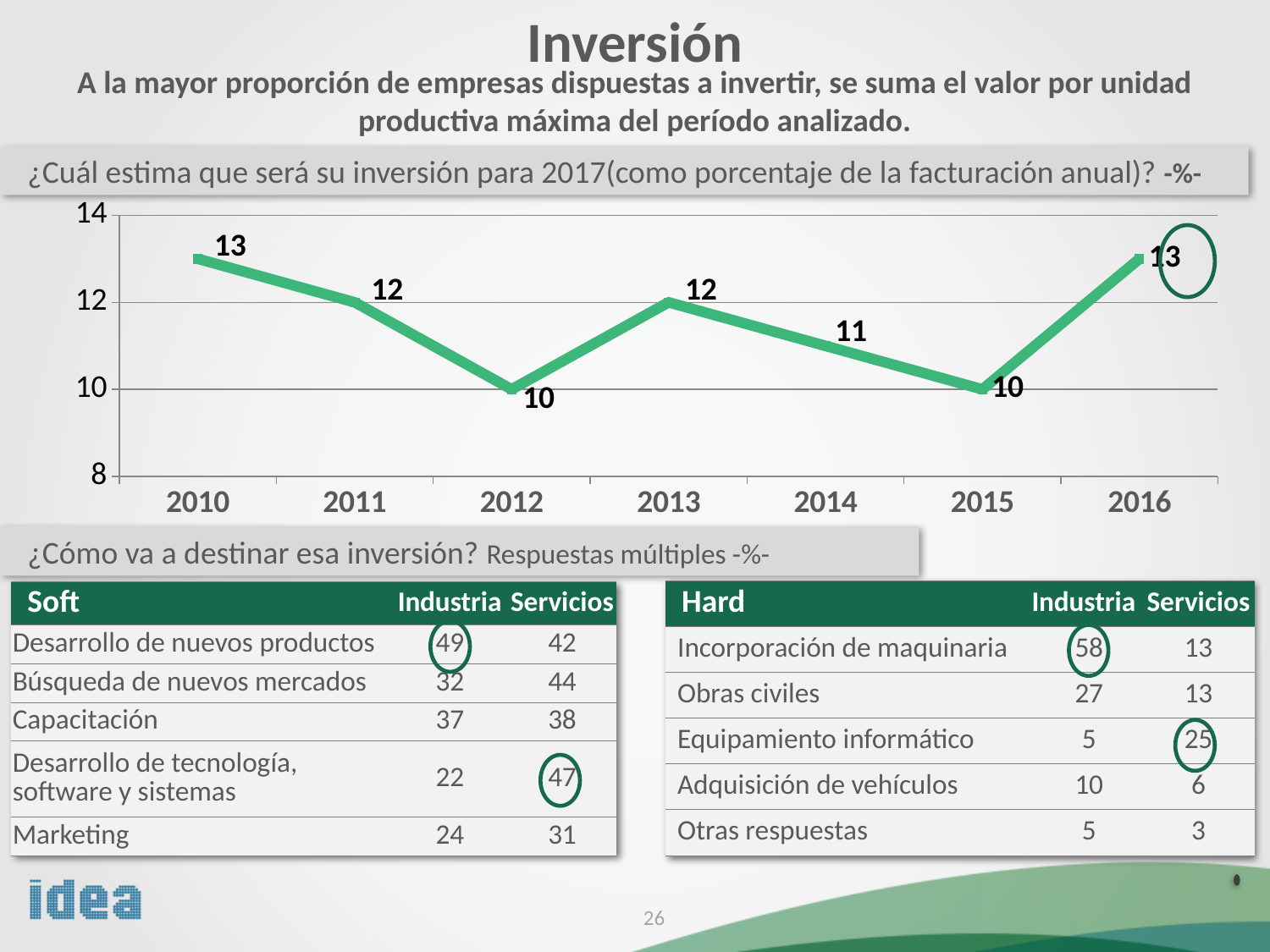

Inversión
A la mayor proporción de empresas dispuestas a invertir, se suma el valor por unidad productiva máxima del período analizado.
¿Cuál estima que será su inversión para 2017(como porcentaje de la facturación anual)? -%-

### Chart

| Category | Serie 1 |
|---|---|
| 2010 | 13.0 |
| 2011 | 12.0 |
| 2012 | 10.0 |
| 2013 | 12.0 |
| 2014 | 11.0 |
| 2015 | 10.0 |
| 2016 | 13.0 |
¿Cómo va a destinar esa inversión? Respuestas múltiples -%-
| Hard | Industria | Servicios |
| --- | --- | --- |
| Incorporación de maquinaria | 58 | 13 |
| Obras civiles | 27 | 13 |
| Equipamiento informático | 5 | 25 |
| Adquisición de vehículos | 10 | 6 |
| Otras respuestas | 5 | 3 |
| Soft | Industria | Servicios |
| --- | --- | --- |
| Desarrollo de nuevos productos | 49 | 42 |
| Búsqueda de nuevos mercados | 32 | 44 |
| Capacitación | 37 | 38 |
| Desarrollo de tecnología, software y sistemas | 22 | 47 |
| Marketing | 24 | 31 |

26